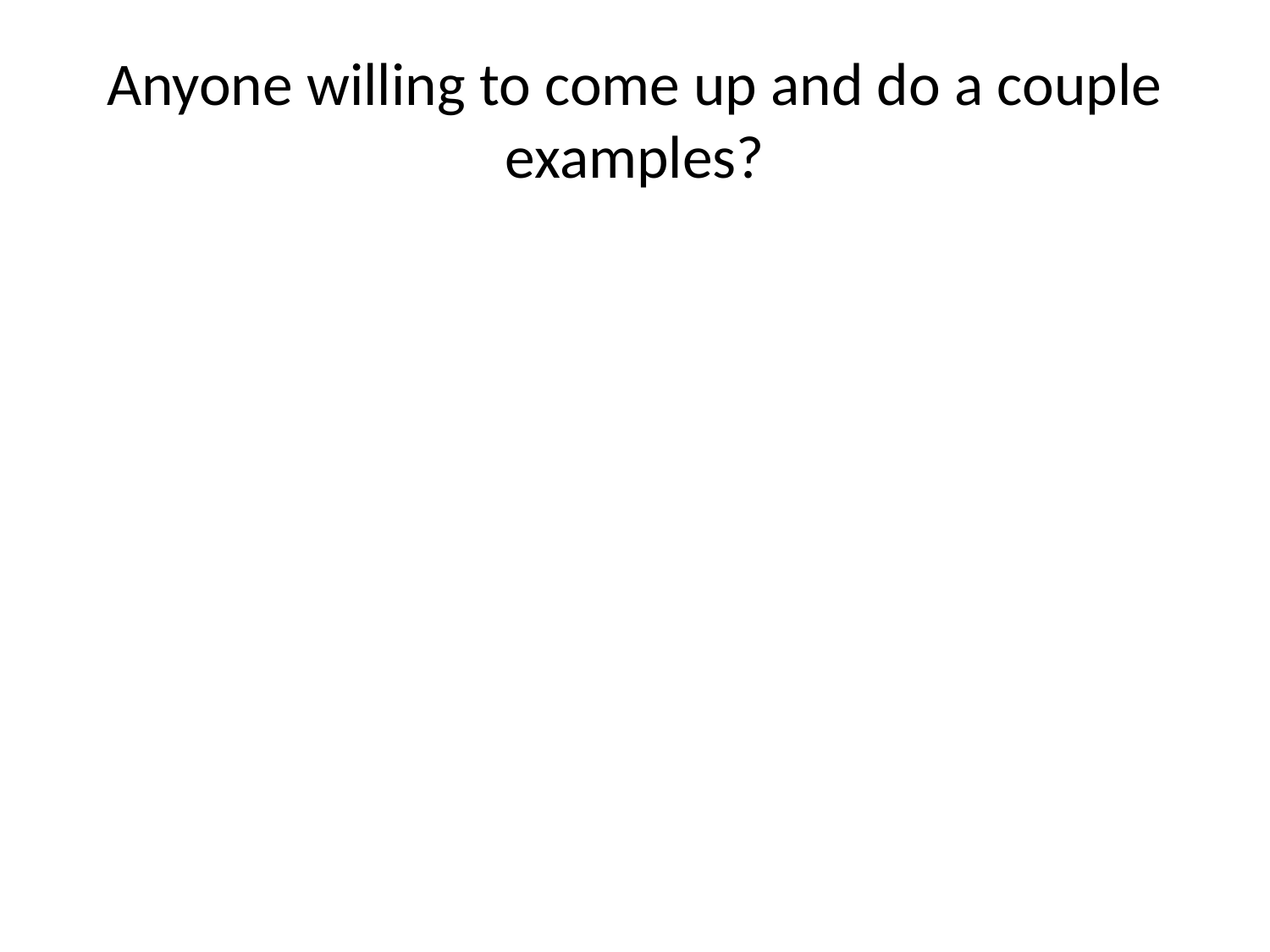

# Anyone willing to come up and do a couple examples?